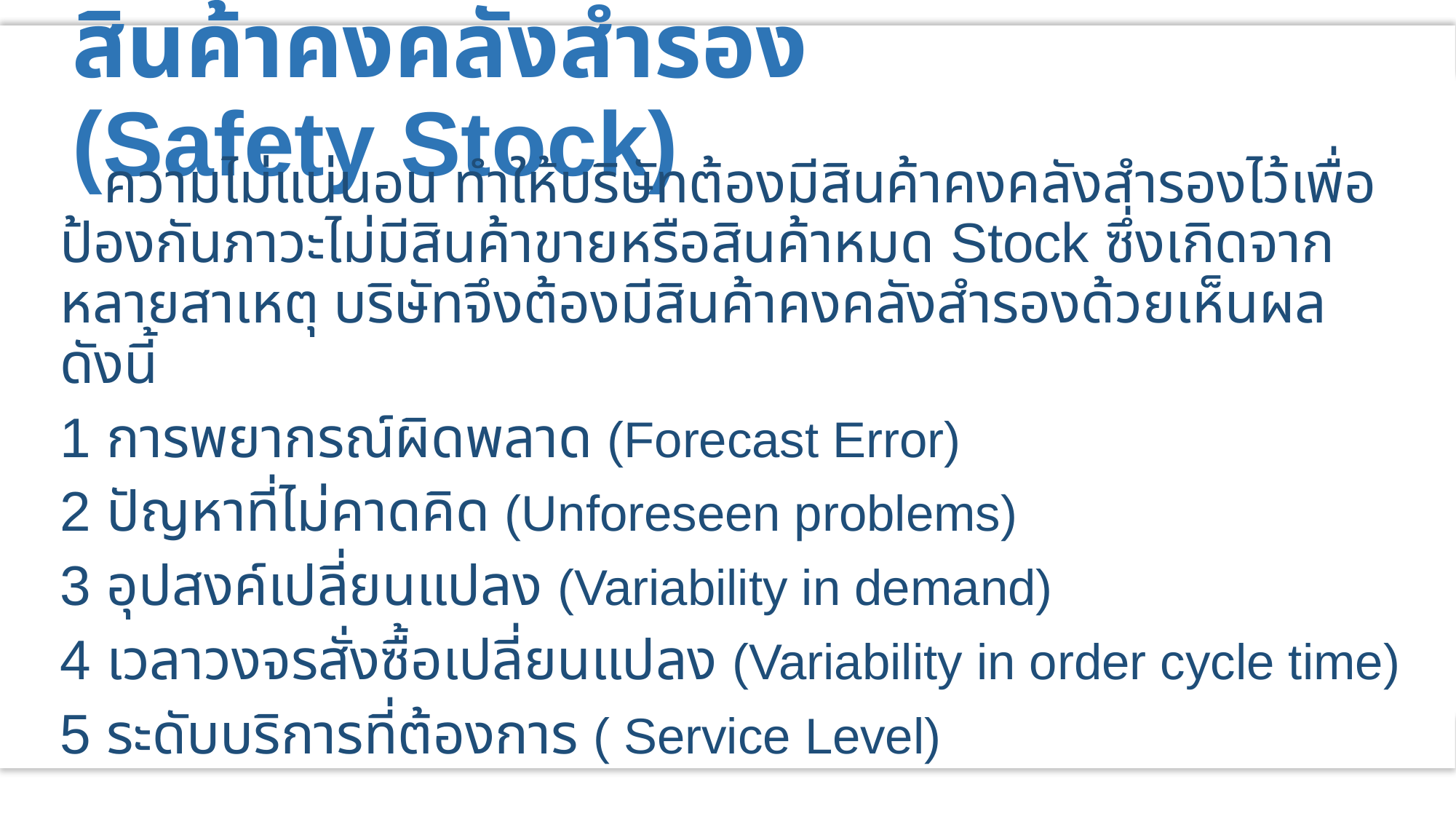

# สินค้าคงคลังสำรอง (Safety Stock)
   ความไม่แน่นอน ทำให้บริษัทต้องมีสินค้าคงคลังสำรองไว้เพื่อป้องกันภาวะไม่มีสินค้าขายหรือสินค้าหมด Stock ซึ่งเกิดจากหลายสาเหตุ บริษัทจึงต้องมีสินค้าคงคลังสำรองด้วยเห็นผลดังนี้
1 การพยากรณ์ผิดพลาด (Forecast Error)
2 ปัญหาที่ไม่คาดคิด (Unforeseen problems)
3 อุปสงค์เปลี่ยนแปลง (Variability in demand)
4 เวลาวงจรสั่งซื้อเปลี่ยนแปลง (Variability in order cycle time)
5 ระดับบริการที่ต้องการ ( Service Level)